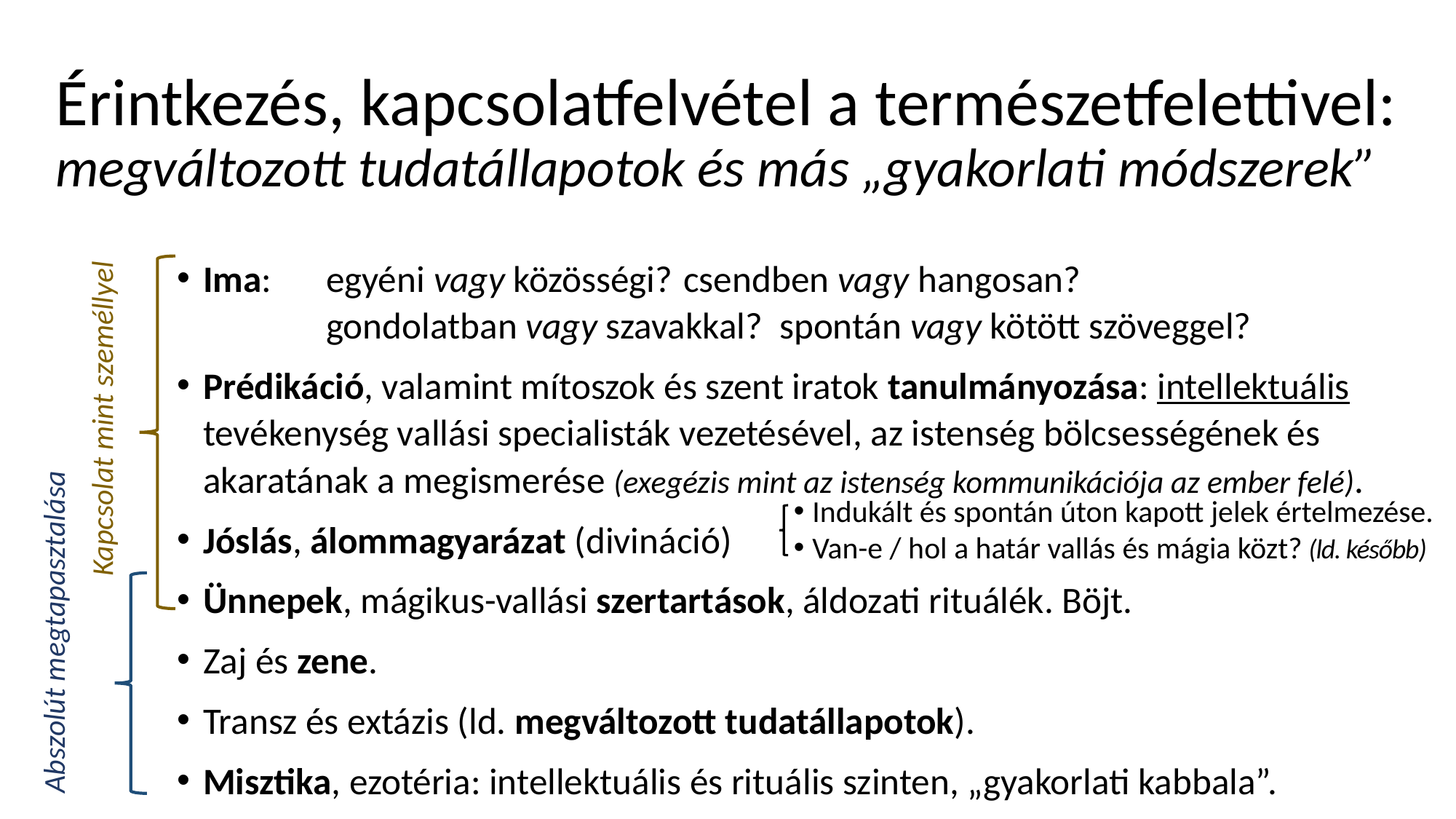

# Érintkezés, kapcsolatfelvétel a természetfelettivel: megváltozott tudatállapotok és más „gyakorlati módszerek”
Kapcsolat mint személlyel
Ima: 	egyéni vagy közösségi? 		csendben vagy hangosan?
	gondolatban vagy szavakkal? 	spontán vagy kötött szöveggel?
Prédikáció, valamint mítoszok és szent iratok tanulmányozása: intellektuális tevékenység vallási specialisták vezetésével, az istenség bölcsességének és akaratának a megismerése (exegézis mint az istenség kommunikációja az ember felé).
Jóslás, álommagyarázat (divináció)
Ünnepek, mágikus-vallási szertartások, áldozati rituálék. Böjt.
Zaj és zene.
Transz és extázis (ld. megváltozott tudatállapotok).
Misztika, ezotéria: intellektuális és rituális szinten, „gyakorlati kabbala”.

Abszolút megtapasztalása
Indukált és spontán úton kapott jelek értelmezése.
Van-e / hol a határ vallás és mágia közt? (ld. később)